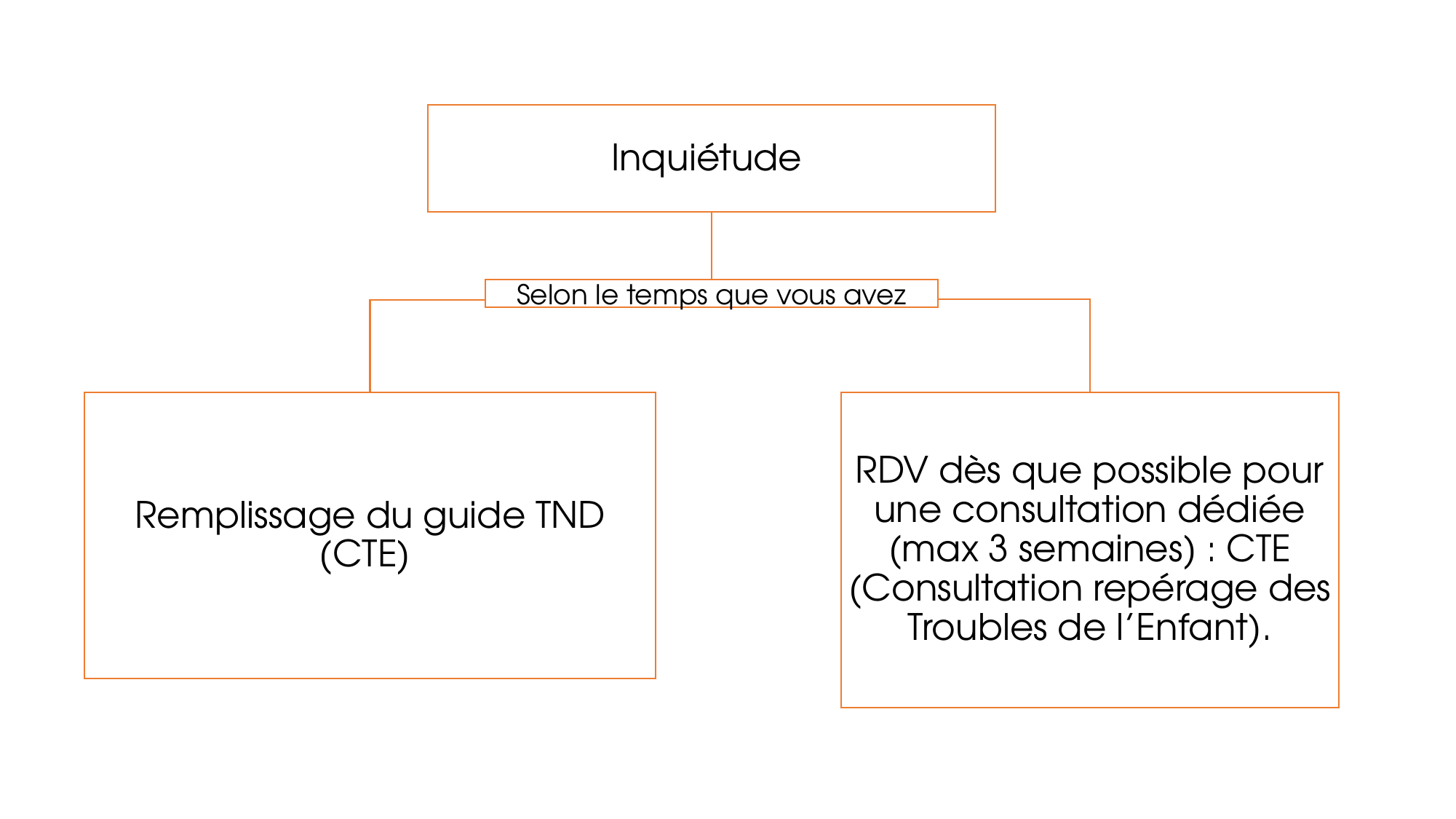

Inquiétude
Remplissage du guide TND (CTE)
RDV dès que possible pour une consultation dédiée (max 3 semaines) : CTE (Consultation repérage des Troubles de l’Enfant).
Selon le temps que vous avez